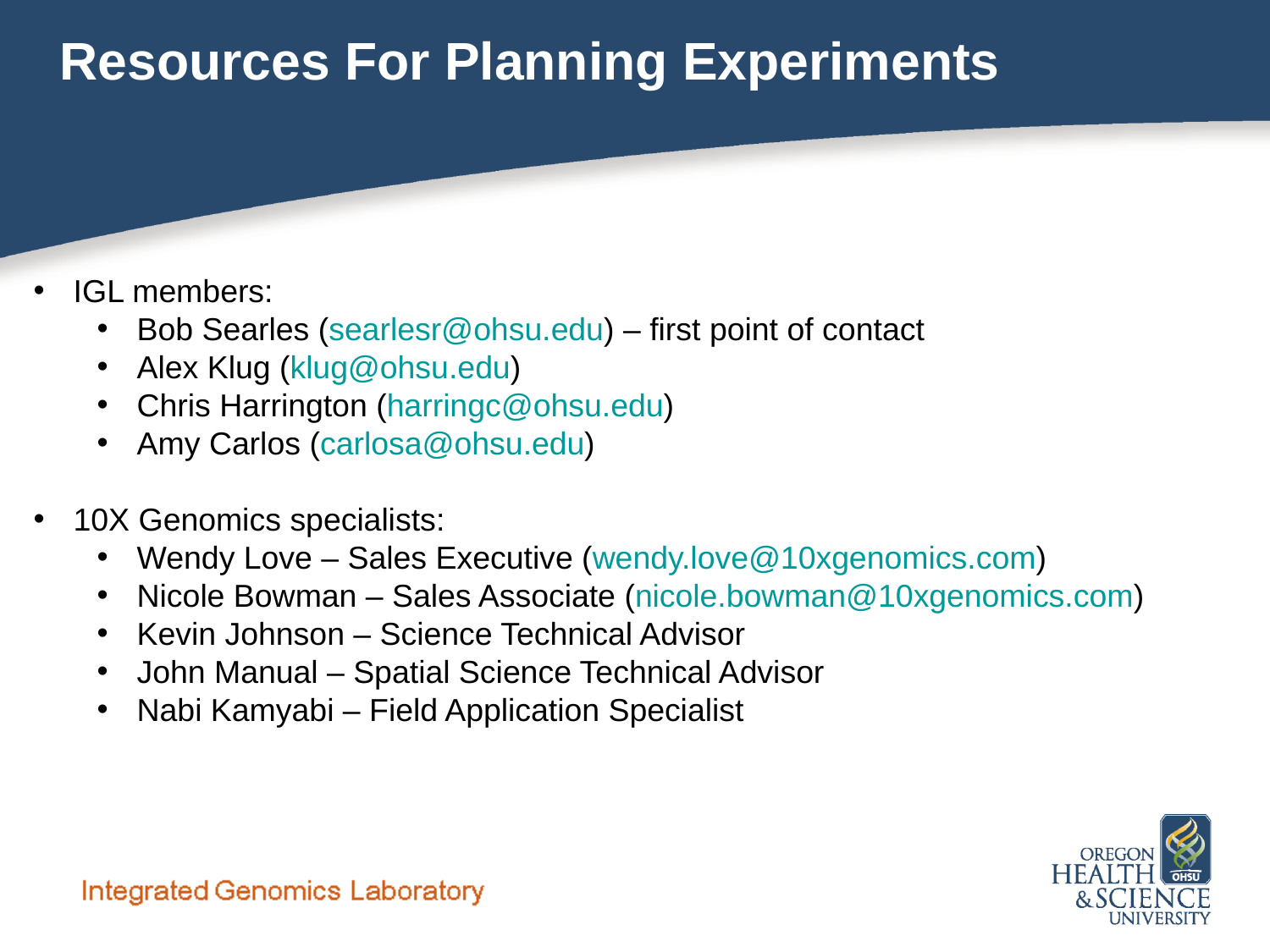

# Resources For Planning Experiments
IGL members:
Bob Searles (searlesr@ohsu.edu) – first point of contact
Alex Klug (klug@ohsu.edu)
Chris Harrington (harringc@ohsu.edu)
Amy Carlos (carlosa@ohsu.edu)

10X Genomics specialists:
Wendy Love – Sales Executive (wendy.love@10xgenomics.com)
Nicole Bowman – Sales Associate (nicole.bowman@10xgenomics.com)
Kevin Johnson – Science Technical Advisor
John Manual – Spatial Science Technical Advisor
Nabi Kamyabi – Field Application Specialist